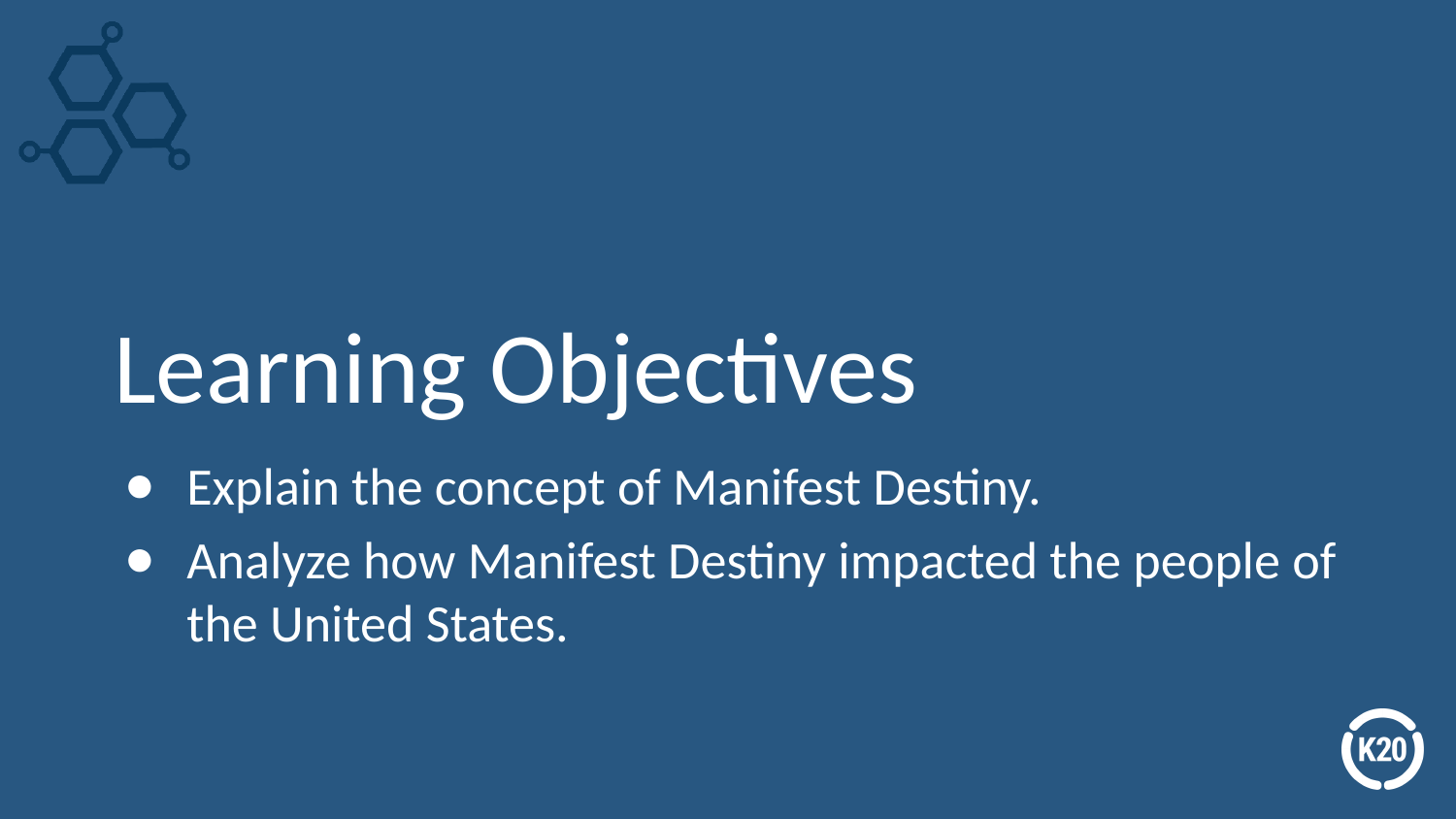

# Learning Objectives
Explain the concept of Manifest Destiny.
Analyze how Manifest Destiny impacted the people of the United States.